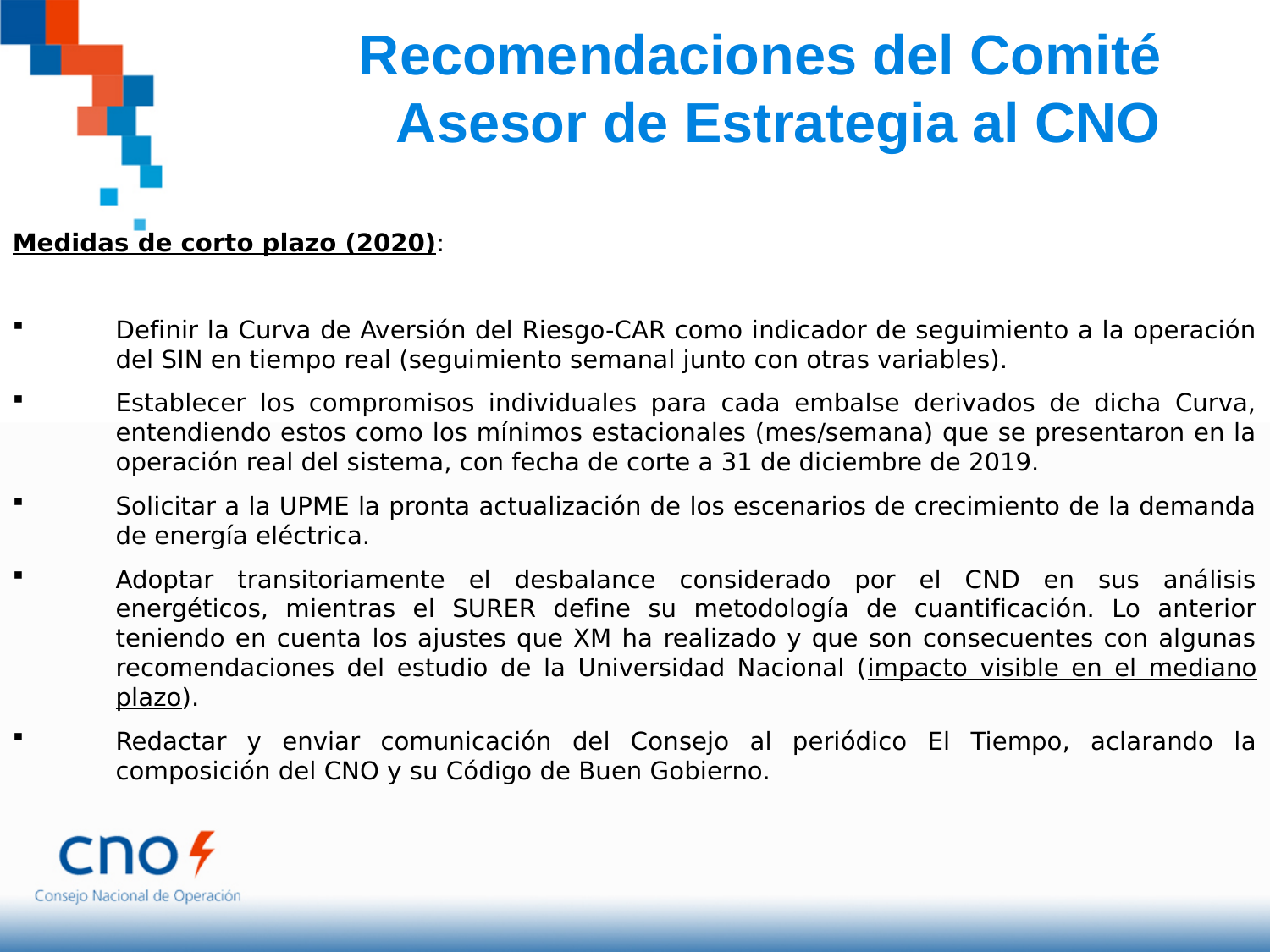

# Recomendaciones del Comité Asesor de Estrategia al CNO

Medidas de corto plazo (2020):

Definir la Curva de Aversión del Riesgo-CAR como indicador de seguimiento a la operación del SIN en tiempo real (seguimiento semanal junto con otras variables).
Establecer los compromisos individuales para cada embalse derivados de dicha Curva, entendiendo estos como los mínimos estacionales (mes/semana) que se presentaron en la operación real del sistema, con fecha de corte a 31 de diciembre de 2019.
Solicitar a la UPME la pronta actualización de los escenarios de crecimiento de la demanda de energía eléctrica.
Adoptar transitoriamente el desbalance considerado por el CND en sus análisis energéticos, mientras el SURER define su metodología de cuantificación. Lo anterior teniendo en cuenta los ajustes que XM ha realizado y que son consecuentes con algunas recomendaciones del estudio de la Universidad Nacional (impacto visible en el mediano plazo).
Redactar y enviar comunicación del Consejo al periódico El Tiempo, aclarando la composición del CNO y su Código de Buen Gobierno.